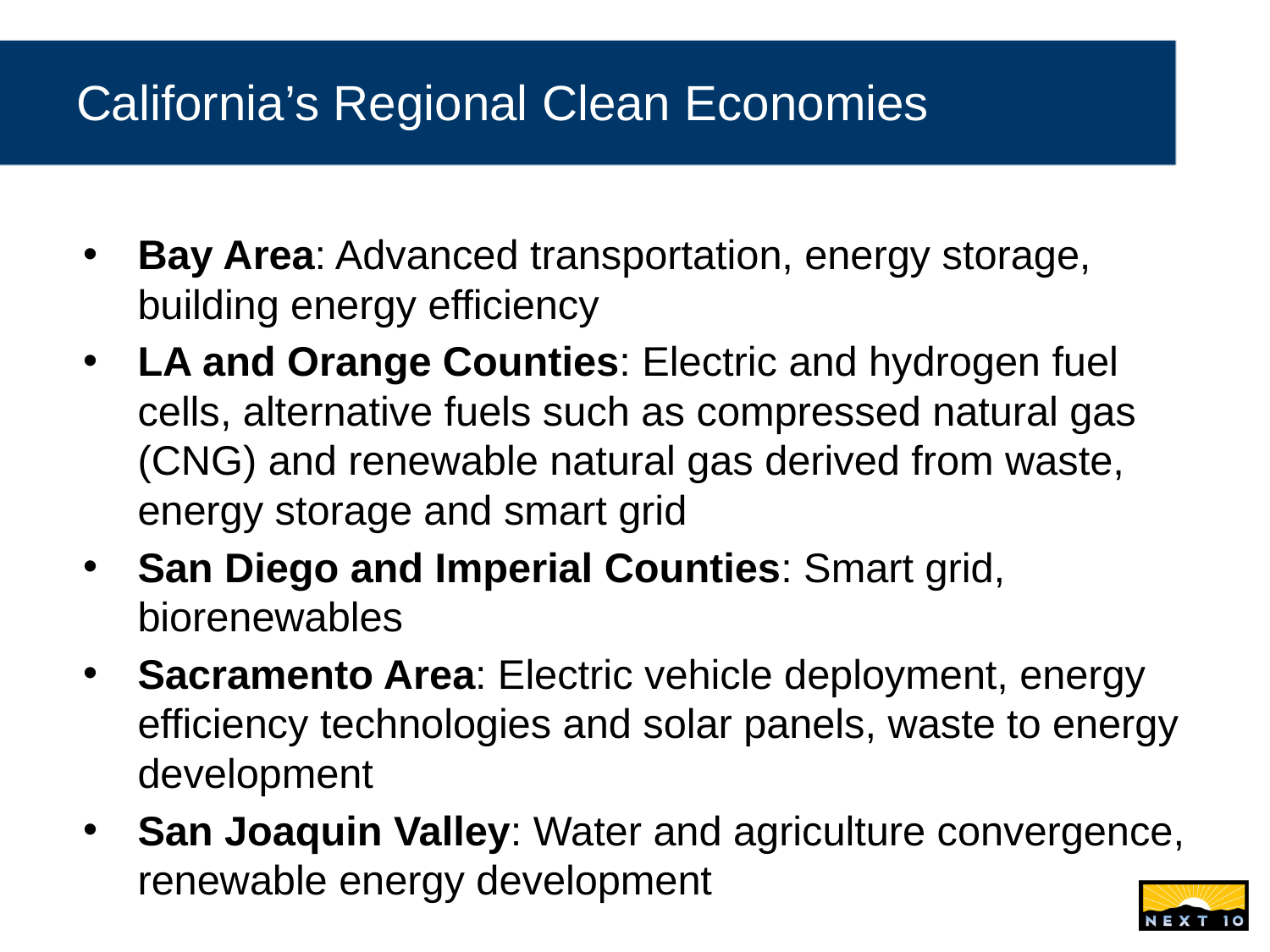

# California’s Regional Clean Economies
Bay Area: Advanced transportation, energy storage, building energy efficiency
LA and Orange Counties: Electric and hydrogen fuel cells, alternative fuels such as compressed natural gas (CNG) and renewable natural gas derived from waste, energy storage and smart grid
San Diego and Imperial Counties: Smart grid, biorenewables
Sacramento Area: Electric vehicle deployment, energy efficiency technologies and solar panels, waste to energy development
San Joaquin Valley: Water and agriculture convergence, renewable energy development